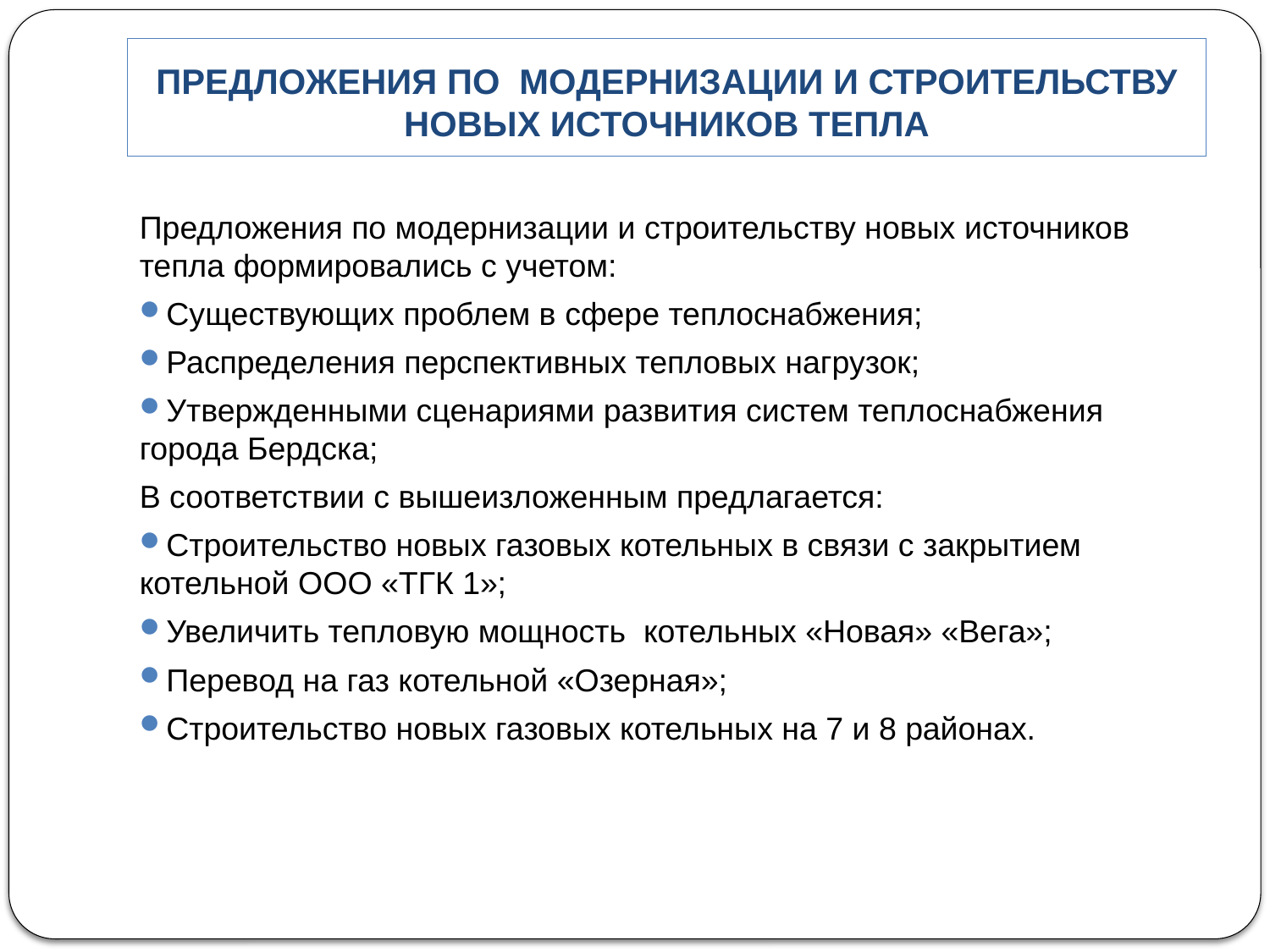

# Предложения по  модернизации и строительству новых источников тепла
Предложения по модернизации и строительству новых источников тепла формировались с учетом:
Существующих проблем в сфере теплоснабжения;
Распределения перспективных тепловых нагрузок;
Утвержденными сценариями развития систем теплоснабжения города Бердска;
В соответствии с вышеизложенным предлагается:
Строительство новых газовых котельных в связи с закрытием котельной ООО «ТГК 1»;
Увеличить тепловую мощность  котельных «Новая» «Вега»;
Перевод на газ котельной «Озерная»;
Строительство новых газовых котельных на 7 и 8 районах.